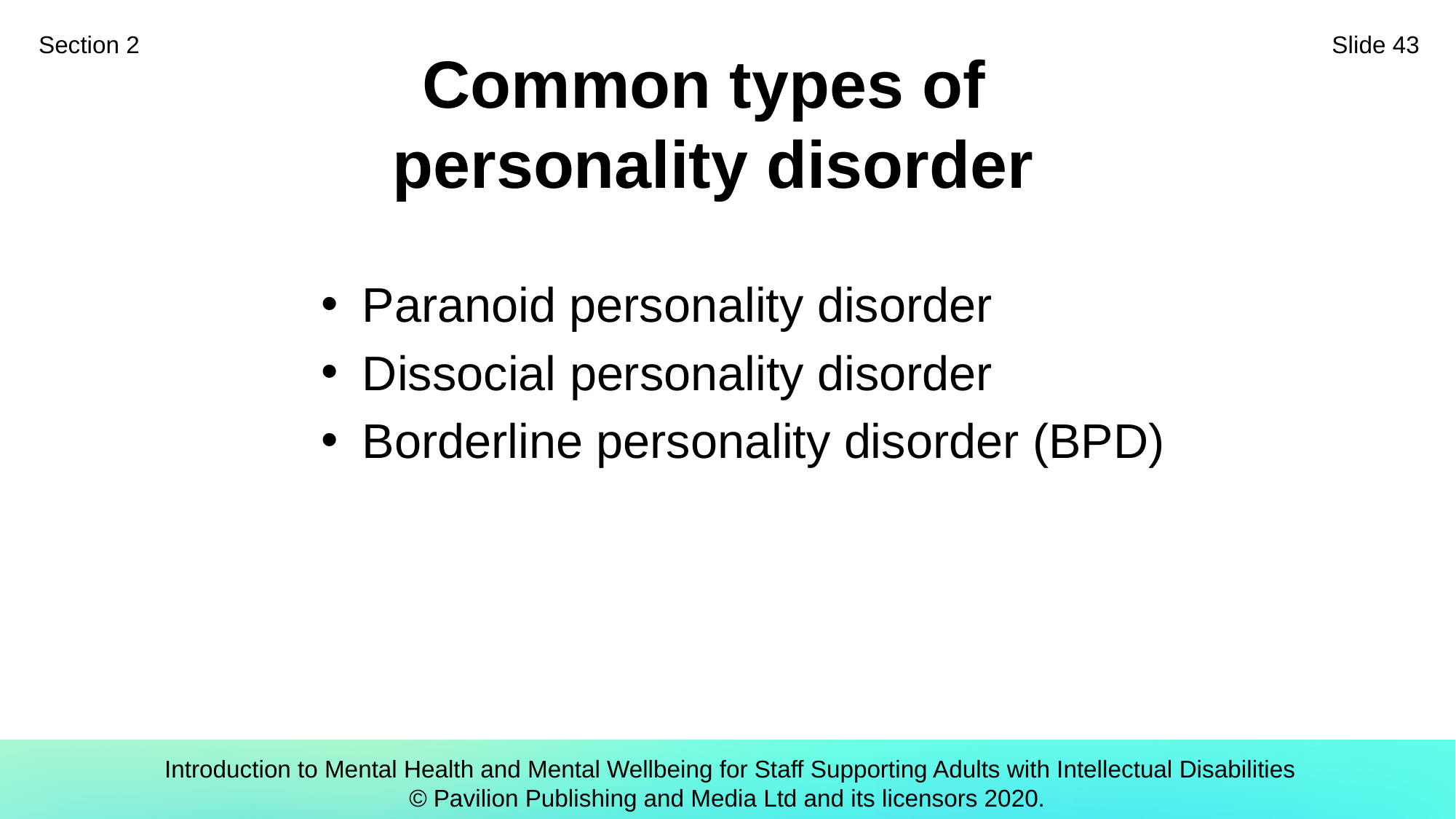

Section 2
Slide 43
# Common types of personality disorder
Paranoid personality disorder
Dissocial personality disorder
Borderline personality disorder (BPD)